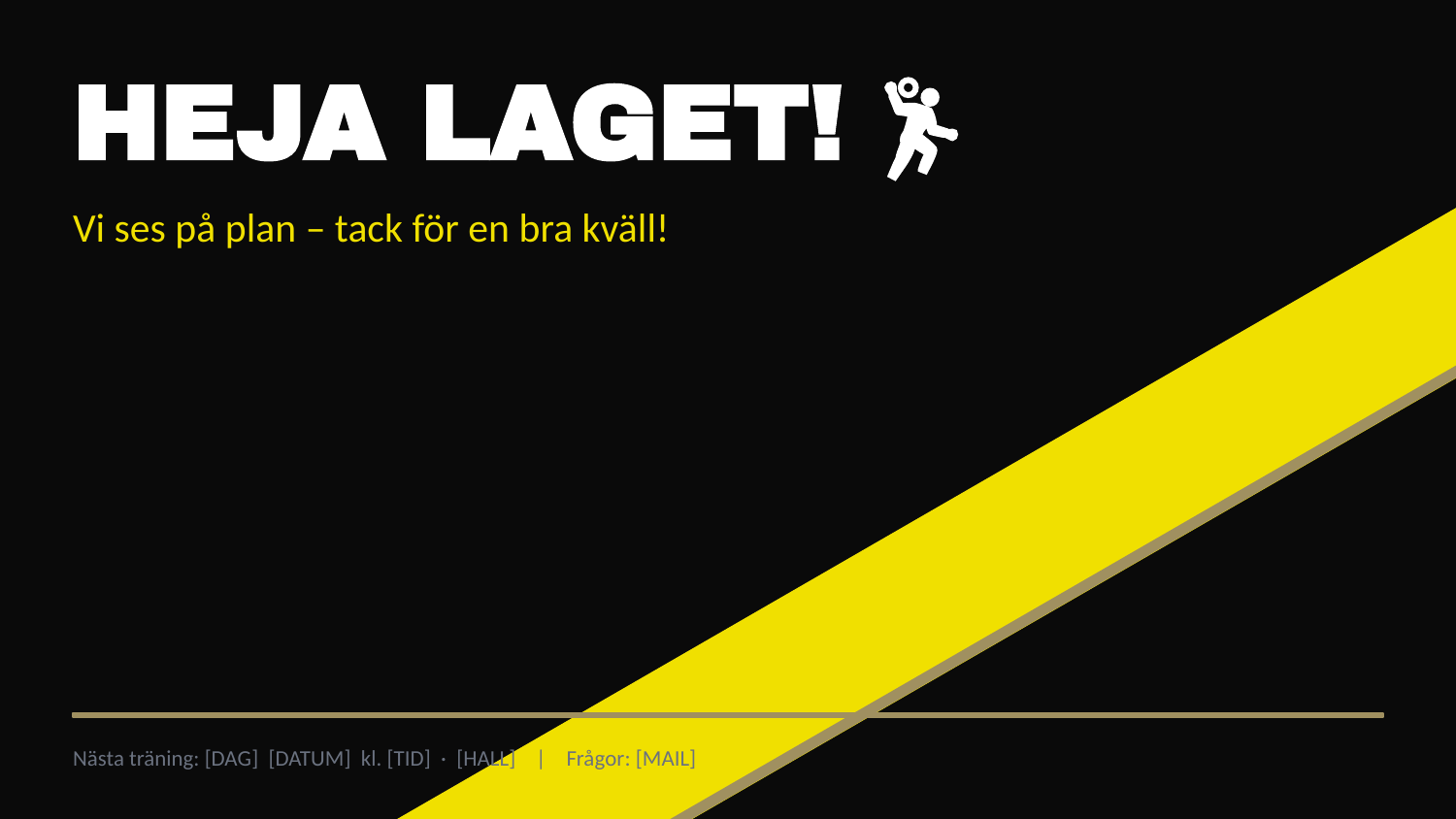

HEJA LAGET! 🤾
Vi ses på plan – tack för en bra kväll!

Nästa träning: [DAG]  [DATUM]  kl. [TID]  ·  [HALL]    |    Frågor: [MAIL]